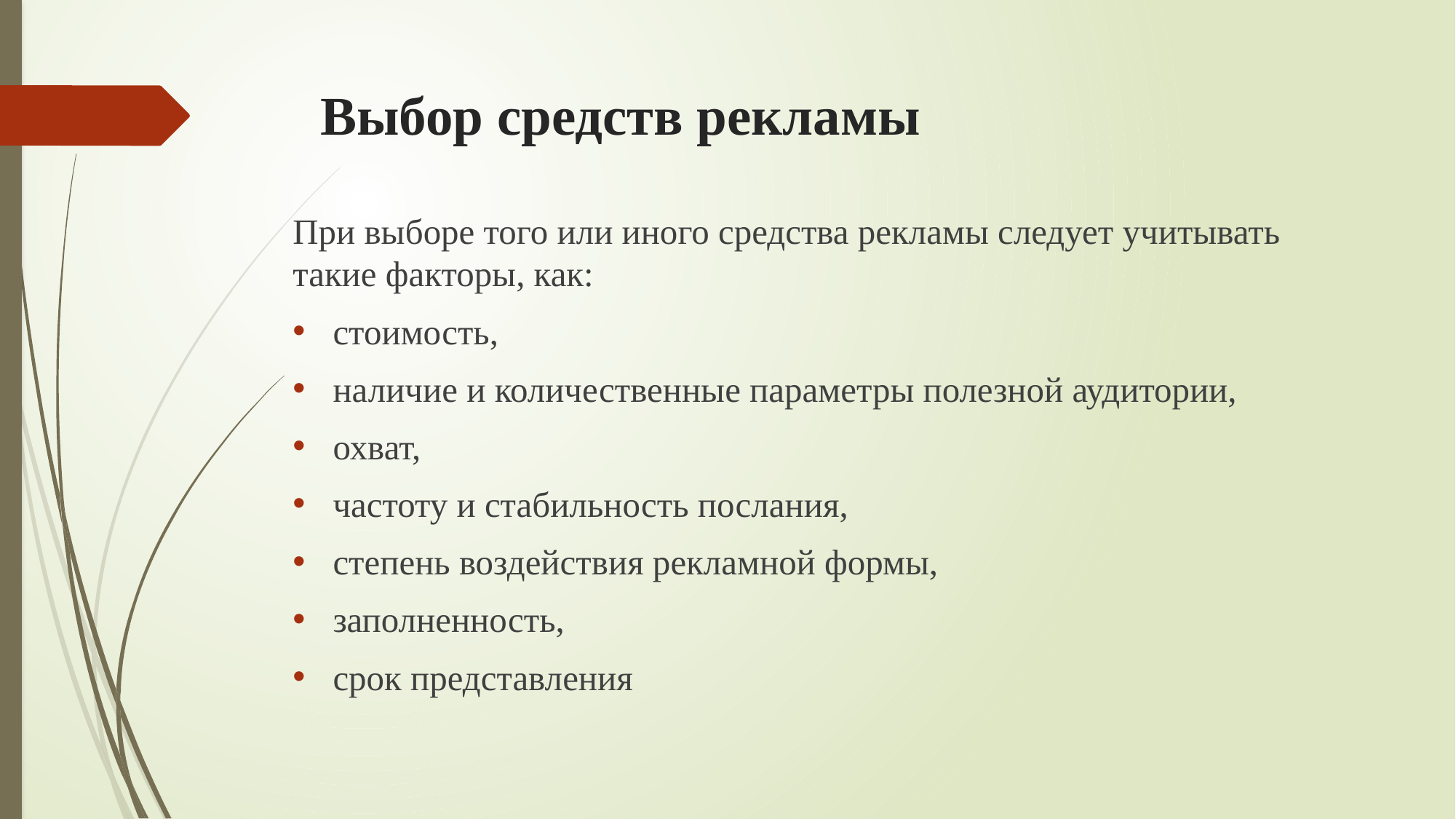

# Выбор средств рекламы
При выборе того или иного средства рекламы следует учитывать такие факторы, как:
стоимость,
наличие и количественные параметры полезной аудитории,
охват,
частоту и стабильность послания,
степень воздействия рекламной формы,
заполненность,
срок представления